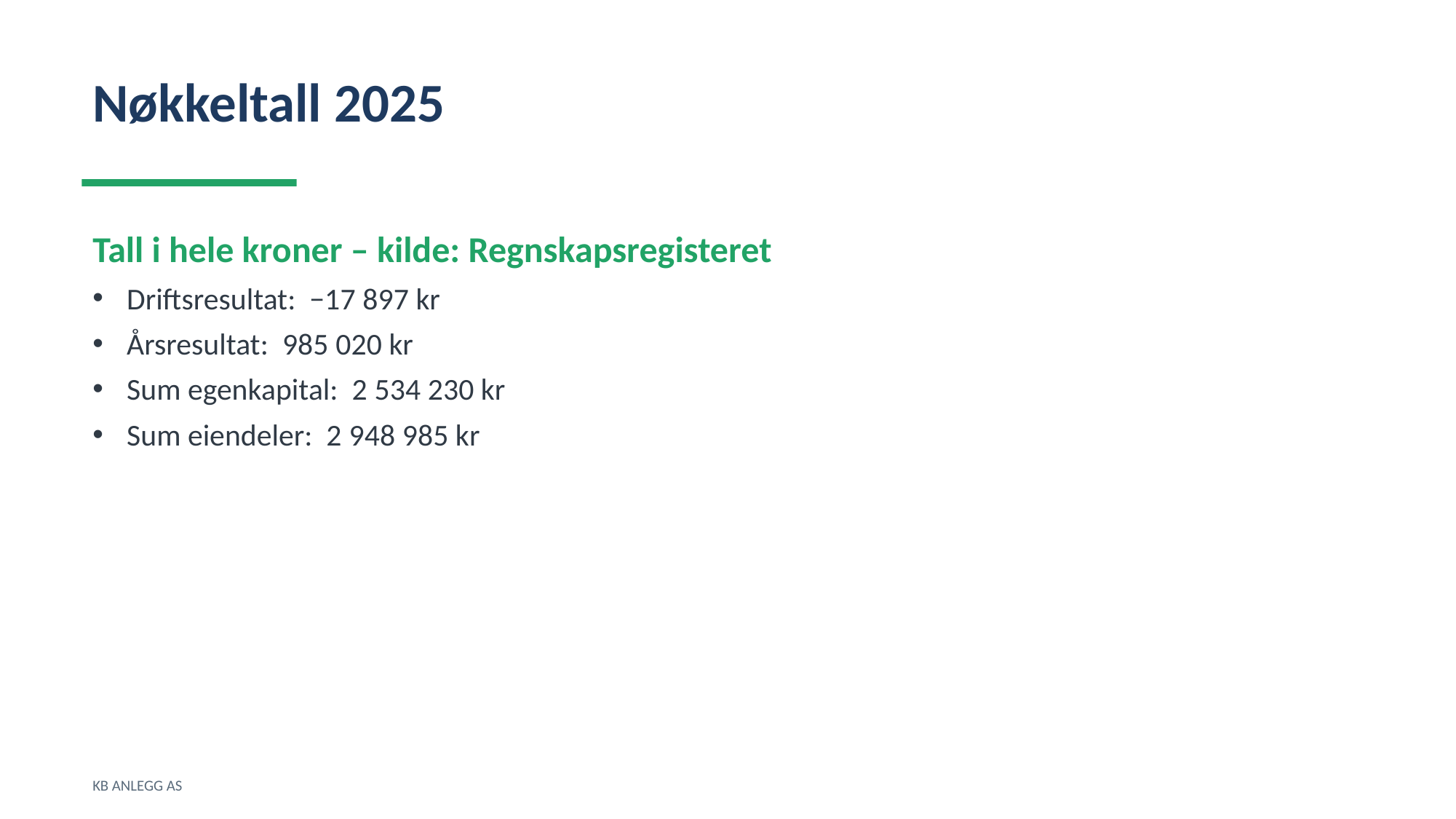

Nøkkeltall 2025

Tall i hele kroner – kilde: Regnskapsregisteret
Driftsresultat:  −17 897 kr
Årsresultat:  985 020 kr
Sum egenkapital:  2 534 230 kr
Sum eiendeler:  2 948 985 kr
KB ANLEGG AS